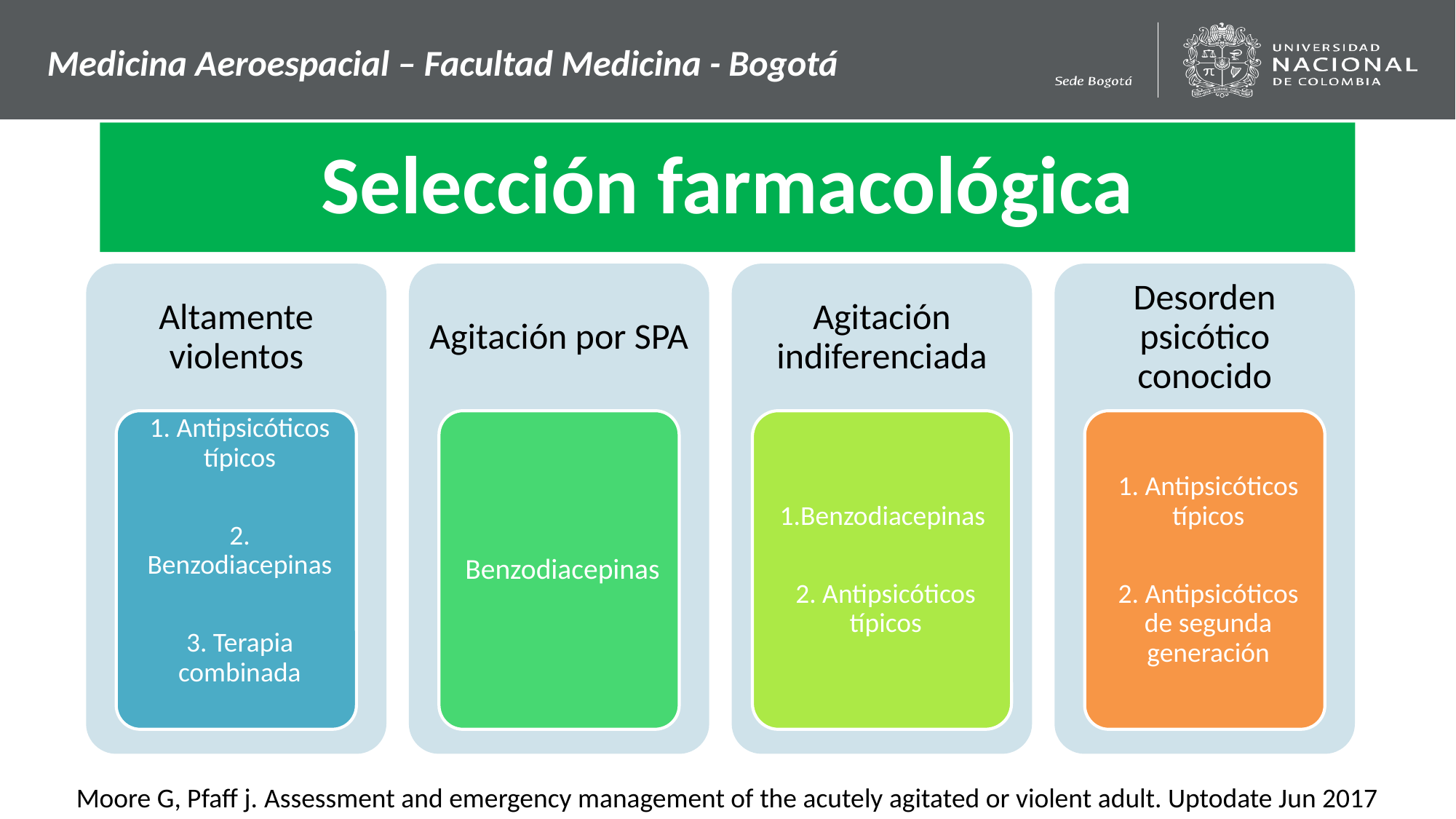

Medicina Aeroespacial – Facultad Medicina - Bogotá
Selección farmacológica
Altamente violentos
1. Antipsicóticos típicos

2. Benzodiacepinas

3. Terapia combinada

Agitación por SPA
Benzodiacepinas
Agitación indiferenciada
1.Benzodiacepinas

2. Antipsicóticos típicos
Desorden psicótico conocido
1. Antipsicóticos típicos

2. Antipsicóticos de segunda generación
Moore G, Pfaff j. Assessment and emergency management of the acutely agitated or violent adult. Uptodate Jun 2017